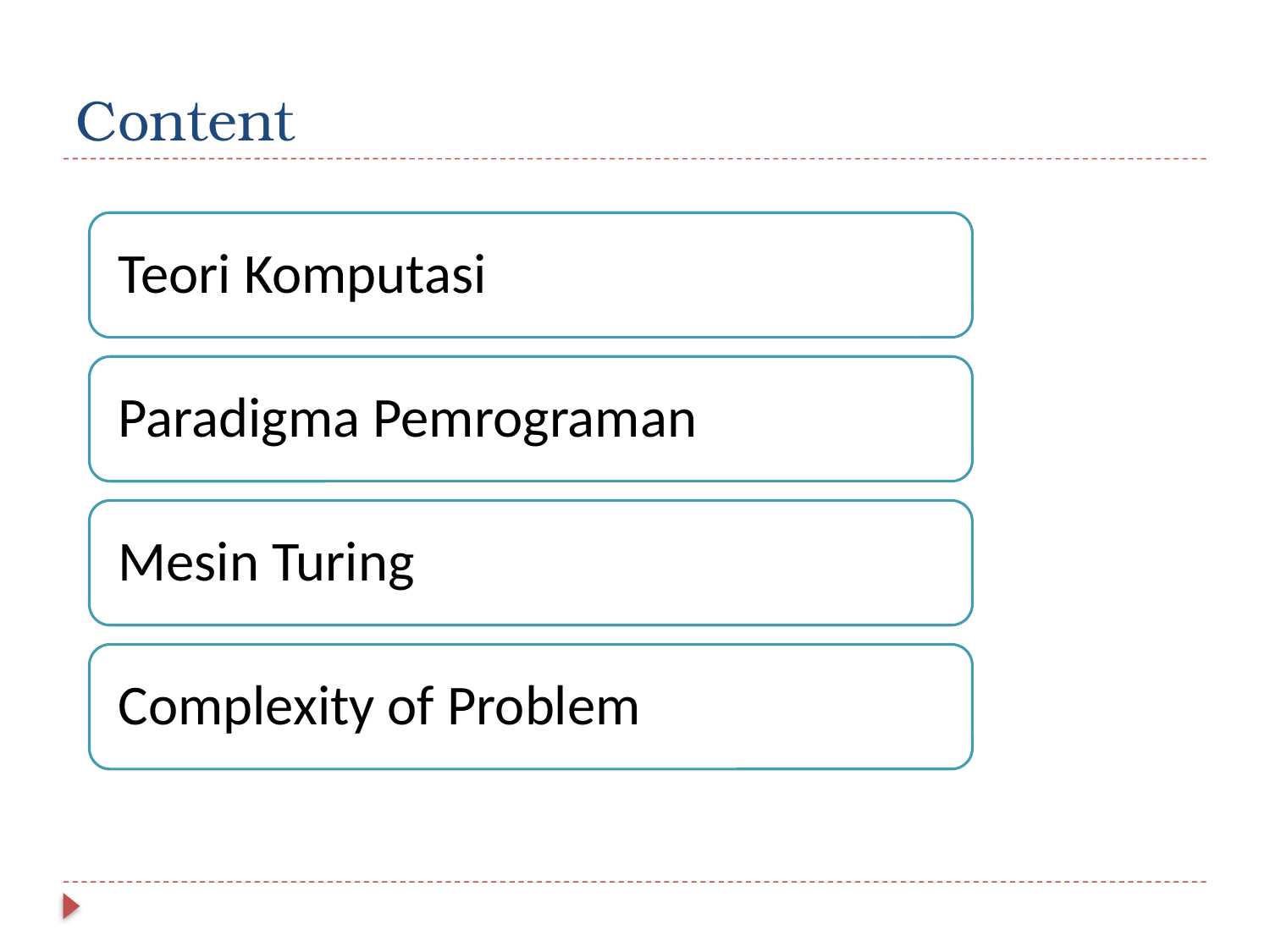

# Content
Teori Komputasi
Paradigma Pemrograman
Mesin Turing
Complexity of Problem